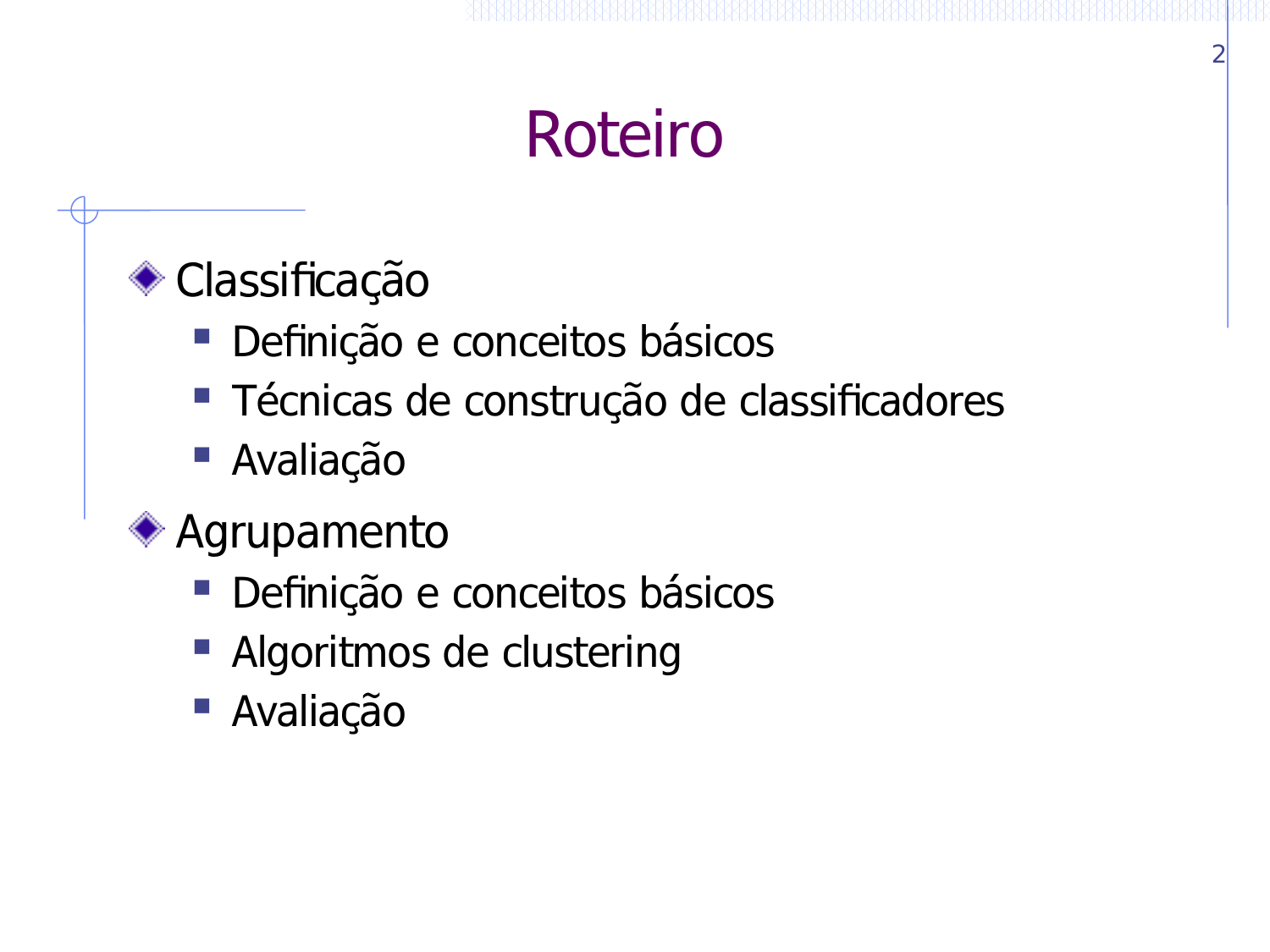

2
# Roteiro
Classificação
Definição e conceitos básicos
Técnicas de construção de classificadores
Avaliação
Agrupamento
Definição e conceitos básicos
Algoritmos de clustering
Avaliação